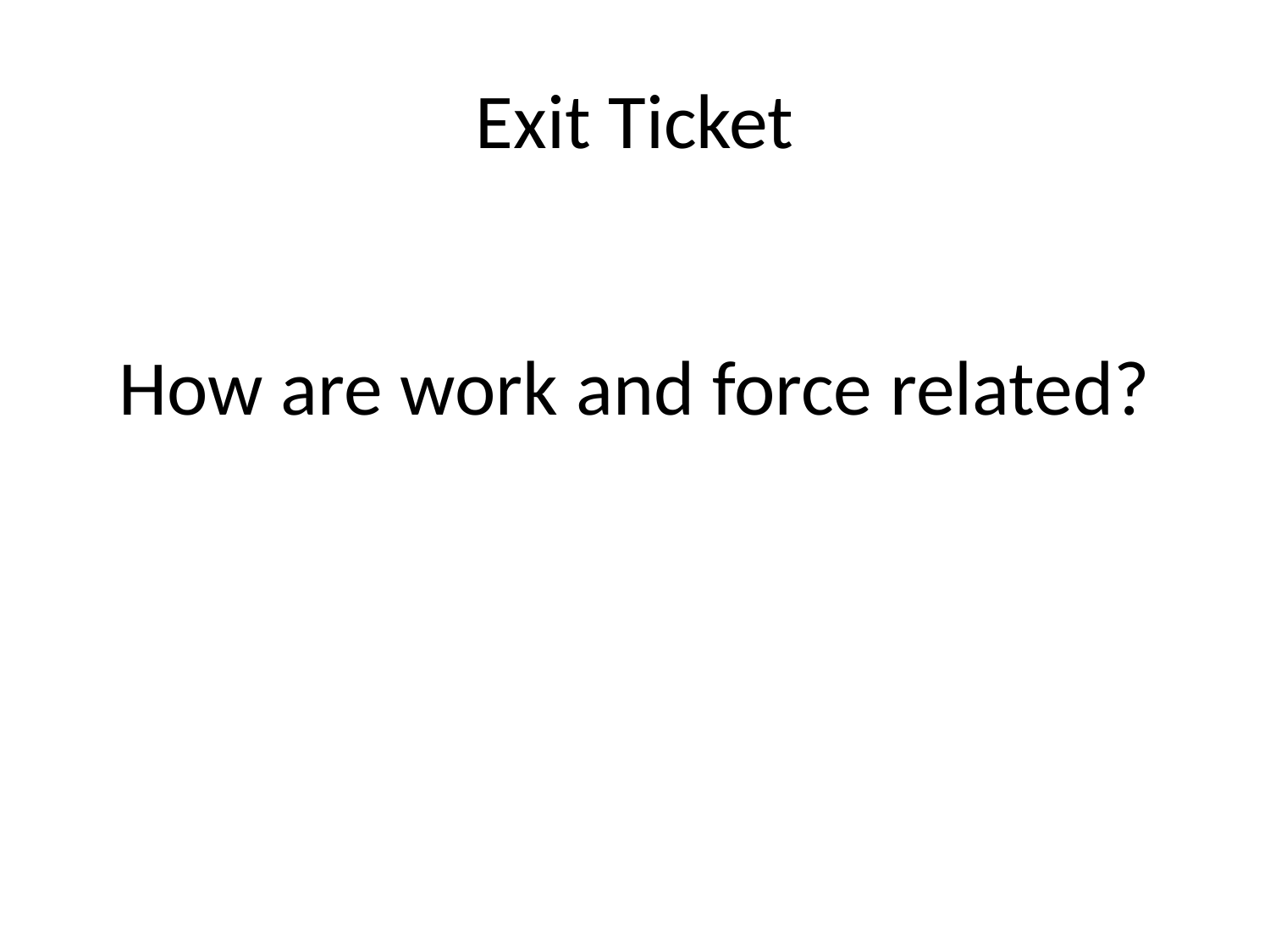

# Exit Ticket

How are work and force related?